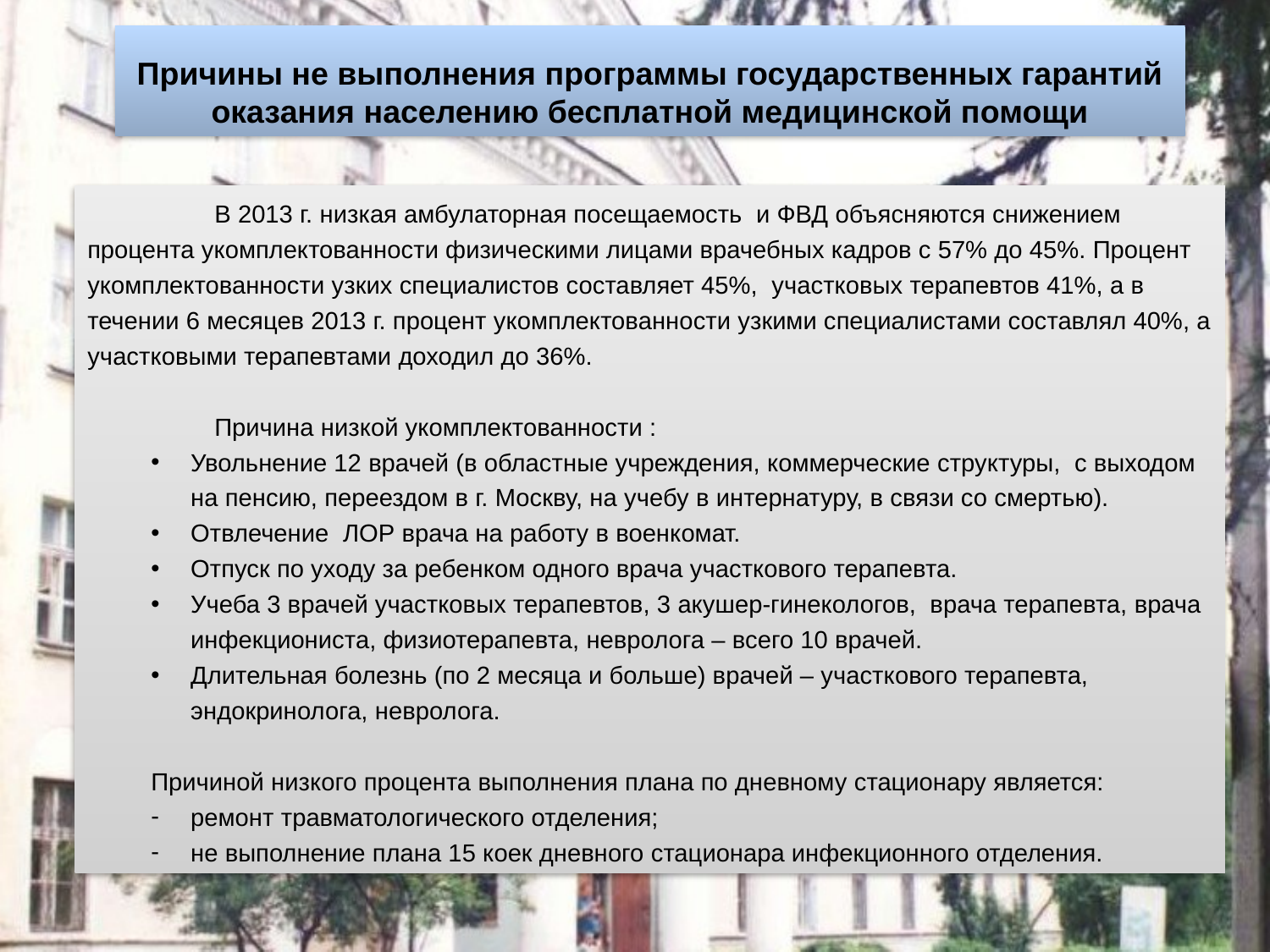

# Причины не выполнения программы государственных гарантий оказания населению бесплатной медицинской помощи
	В 2013 г. низкая амбулаторная посещаемость  и ФВД объясняются снижением процента укомплектованности физическими лицами врачебных кадров с 57% до 45%. Процент укомплектованности узких специалистов составляет 45%,  участковых терапевтов 41%, а в течении 6 месяцев 2013 г. процент укомплектованности узкими специалистами составлял 40%, а участковыми терапевтами доходил до 36%.

	Причина низкой укомплектованности :
Увольнение 12 врачей (в областные учреждения, коммерческие структуры,  с выходом на пенсию, переездом в г. Москву, на учебу в интернатуру, в связи со смертью).
Отвлечение  ЛОР врача на работу в военкомат.
Отпуск по уходу за ребенком одного врача участкового терапевта.
Учеба 3 врачей участковых терапевтов, 3 акушер-гинекологов,  врача терапевта, врача инфекциониста, физиотерапевта, невролога – всего 10 врачей.
Длительная болезнь (по 2 месяца и больше) врачей – участкового терапевта, эндокринолога, невролога.

Причиной низкого процента выполнения плана по дневному стационару является:
ремонт травматологического отделения;
не выполнение плана 15 коек дневного стационара инфекционного отделения.